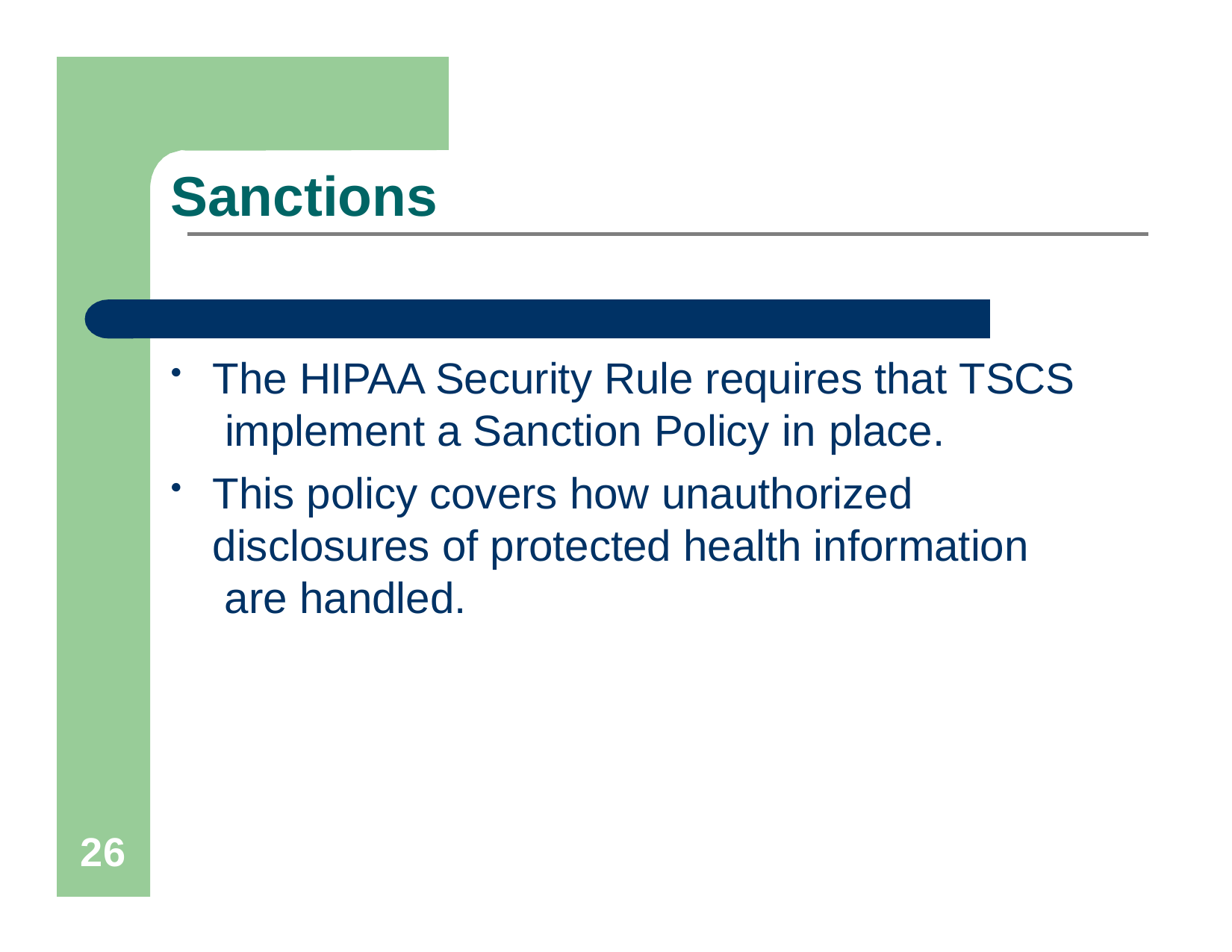

# Sanctions

The HIPAA Security Rule requires that TSCS  implement a Sanction Policy in place.
This policy covers how unauthorized  disclosures of protected health information  are handled.
26